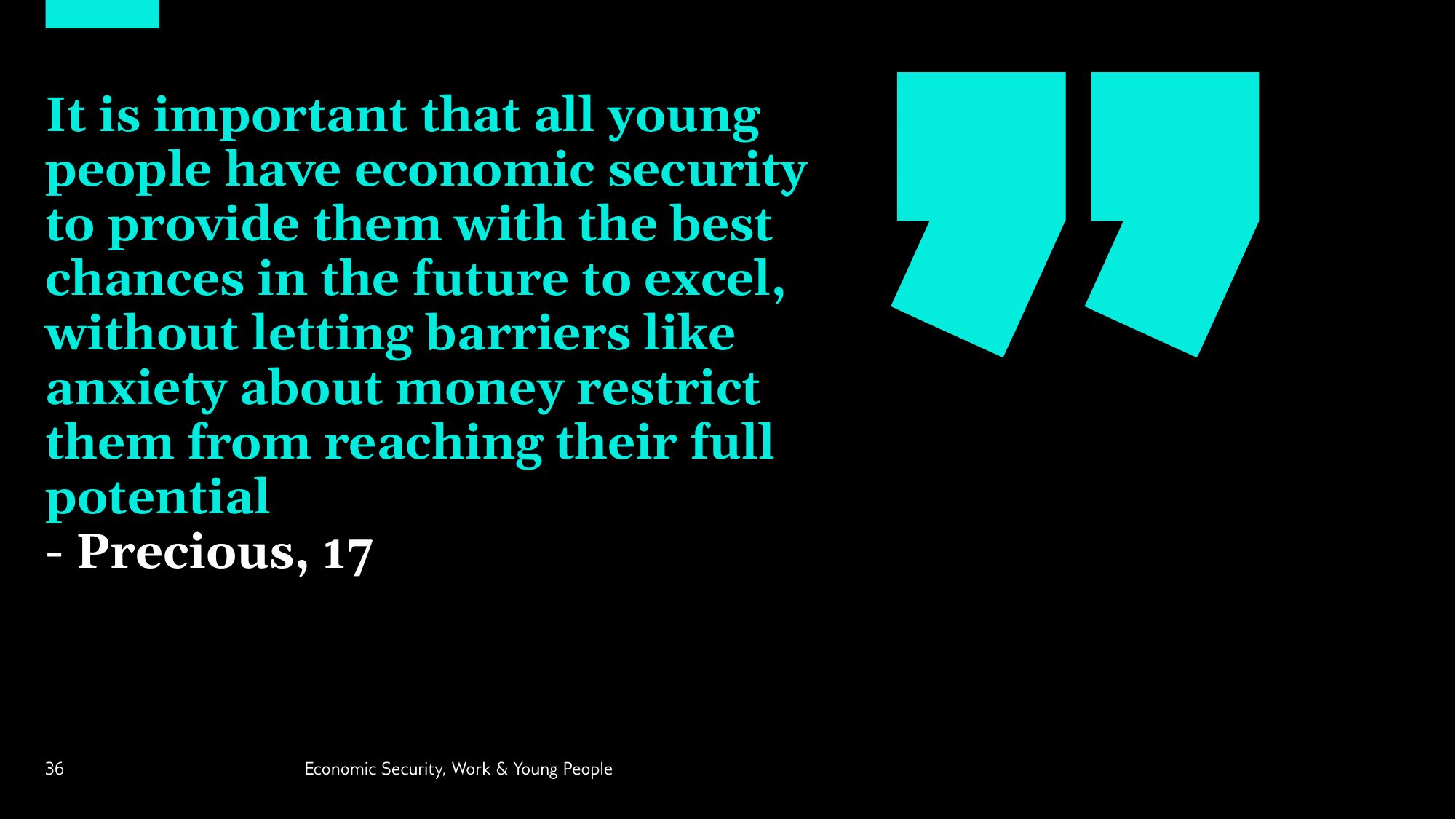

It is important that all young people have economic security to provide them with the best chances in the future to excel, without letting barriers like anxiety about money restrict them from reaching their full potential
- Precious, 17
36
Economic Security, Work & Young People